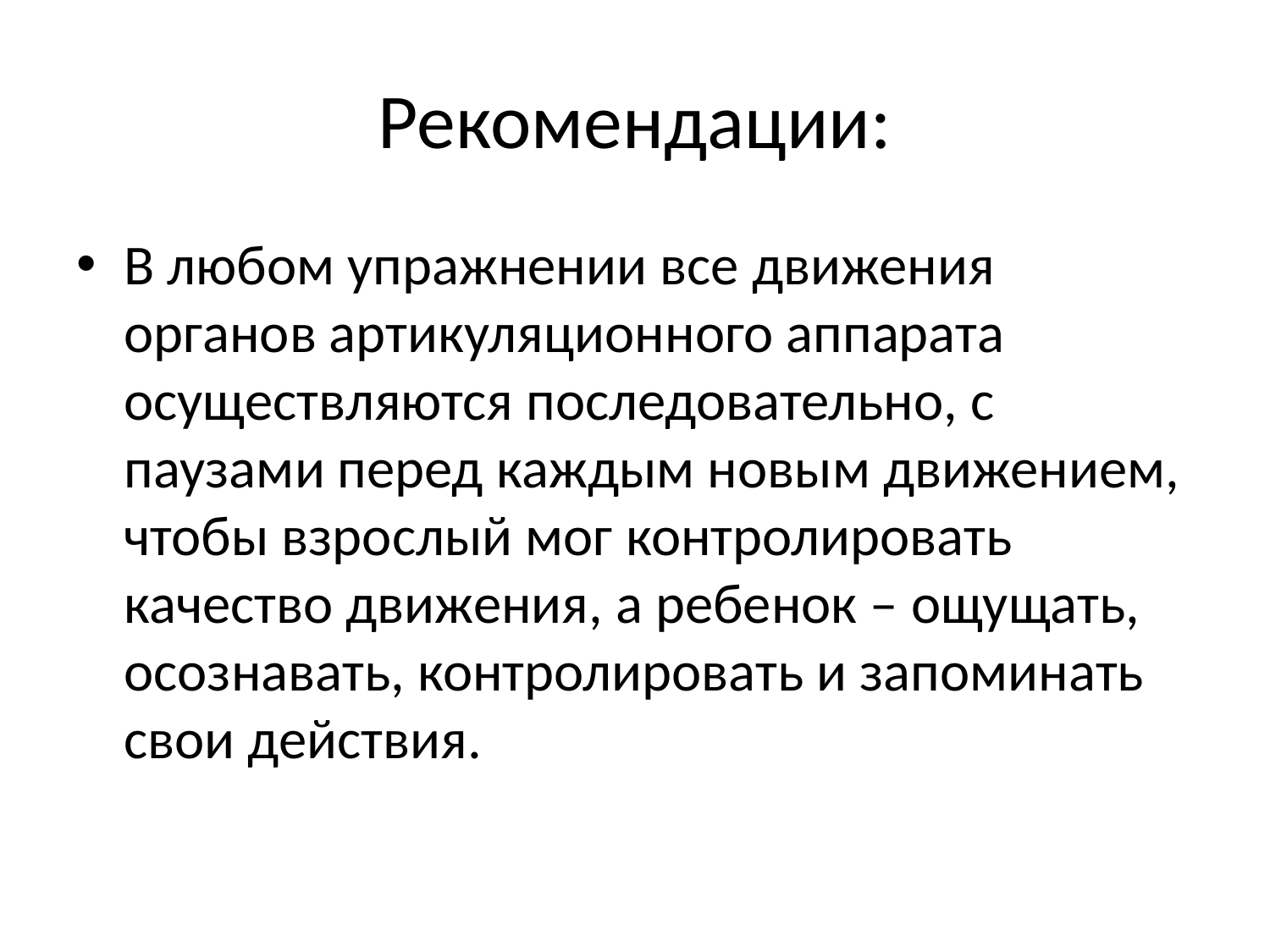

# Рекомендации:
В любом упражнении все движения органов артикуляционного аппарата осуществляются последовательно, с паузами перед каждым новым движением, чтобы взрослый мог контролировать качество движения, а ребенок – ощущать, осознавать, контролировать и запоминать свои действия.